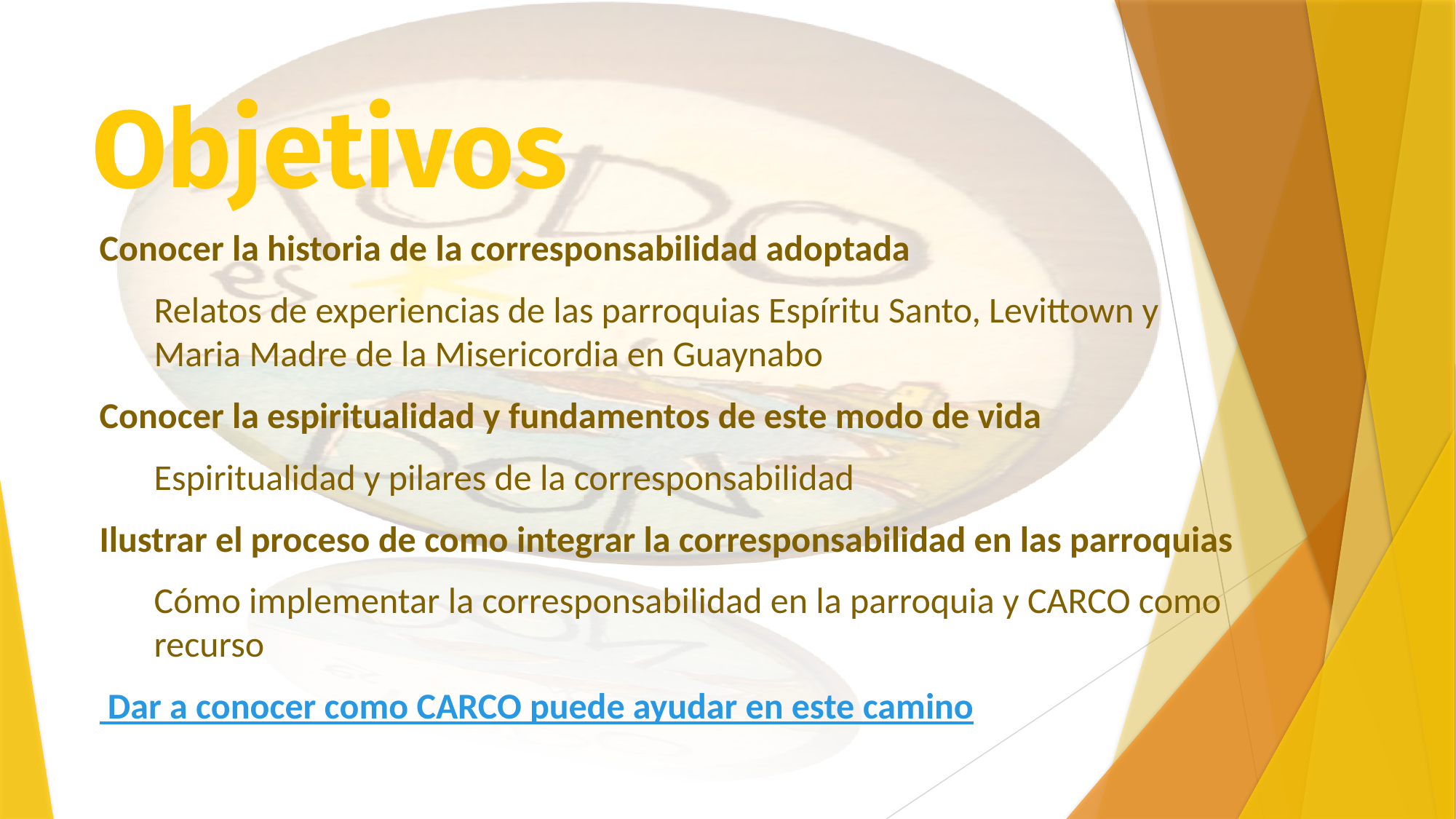

# Objetivos
Conocer la historia de la corresponsabilidad adoptada
Relatos de experiencias de las parroquias Espíritu Santo, Levittown y Maria Madre de la Misericordia en Guaynabo
Conocer la espiritualidad y fundamentos de este modo de vida
Espiritualidad y pilares de la corresponsabilidad
Ilustrar el proceso de como integrar la corresponsabilidad en las parroquias
Cómo implementar la corresponsabilidad en la parroquia y CARCO como recurso
 Dar a conocer como CARCO puede ayudar en este camino